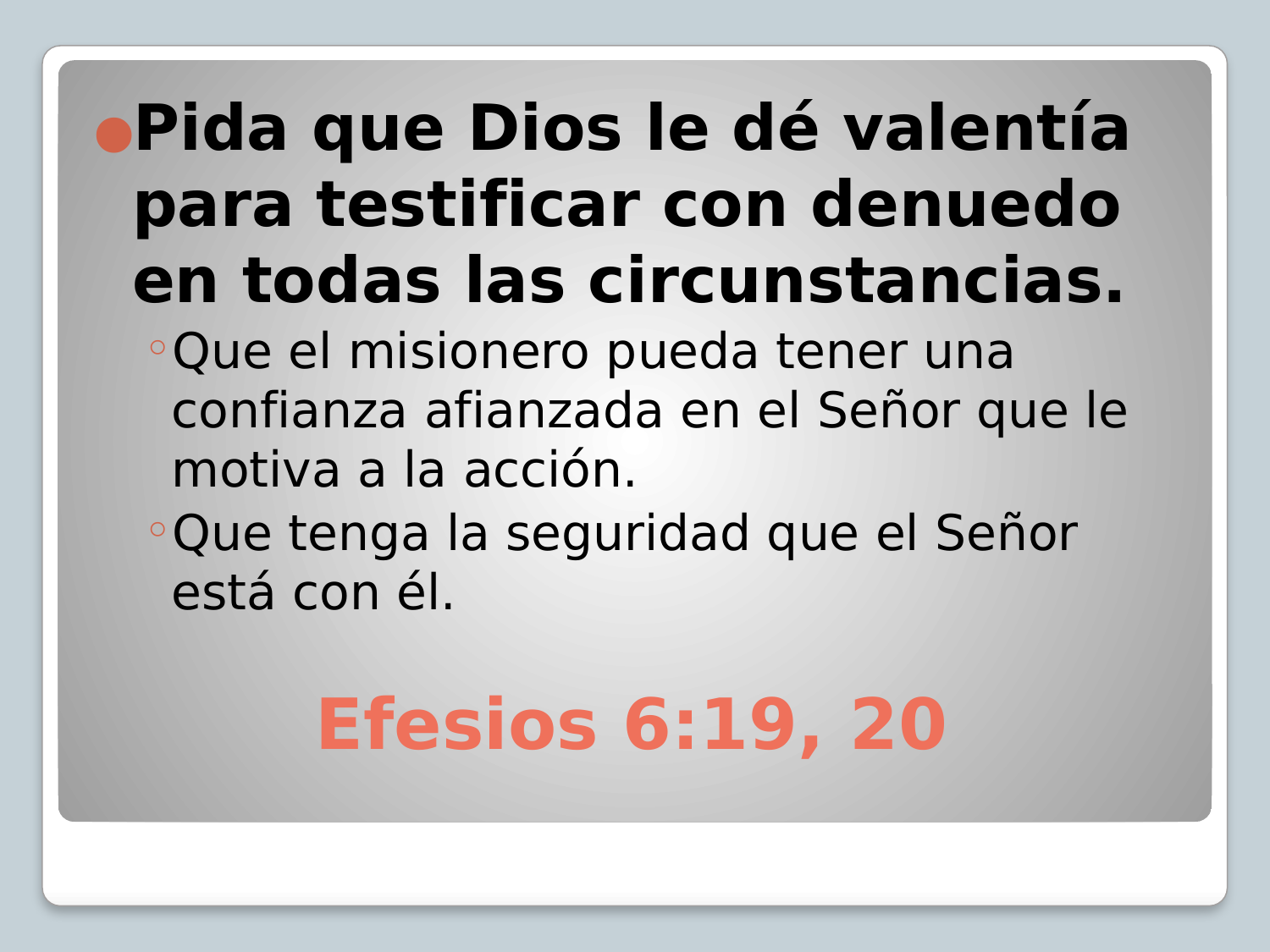

Pida que Dios le dé valentía para testificar con denuedo en todas las circunstancias.
Que el misionero pueda tener una confianza afianzada en el Señor que le motiva a la acción.
Que tenga la seguridad que el Señor está con él.

# Efesios 6:19, 20